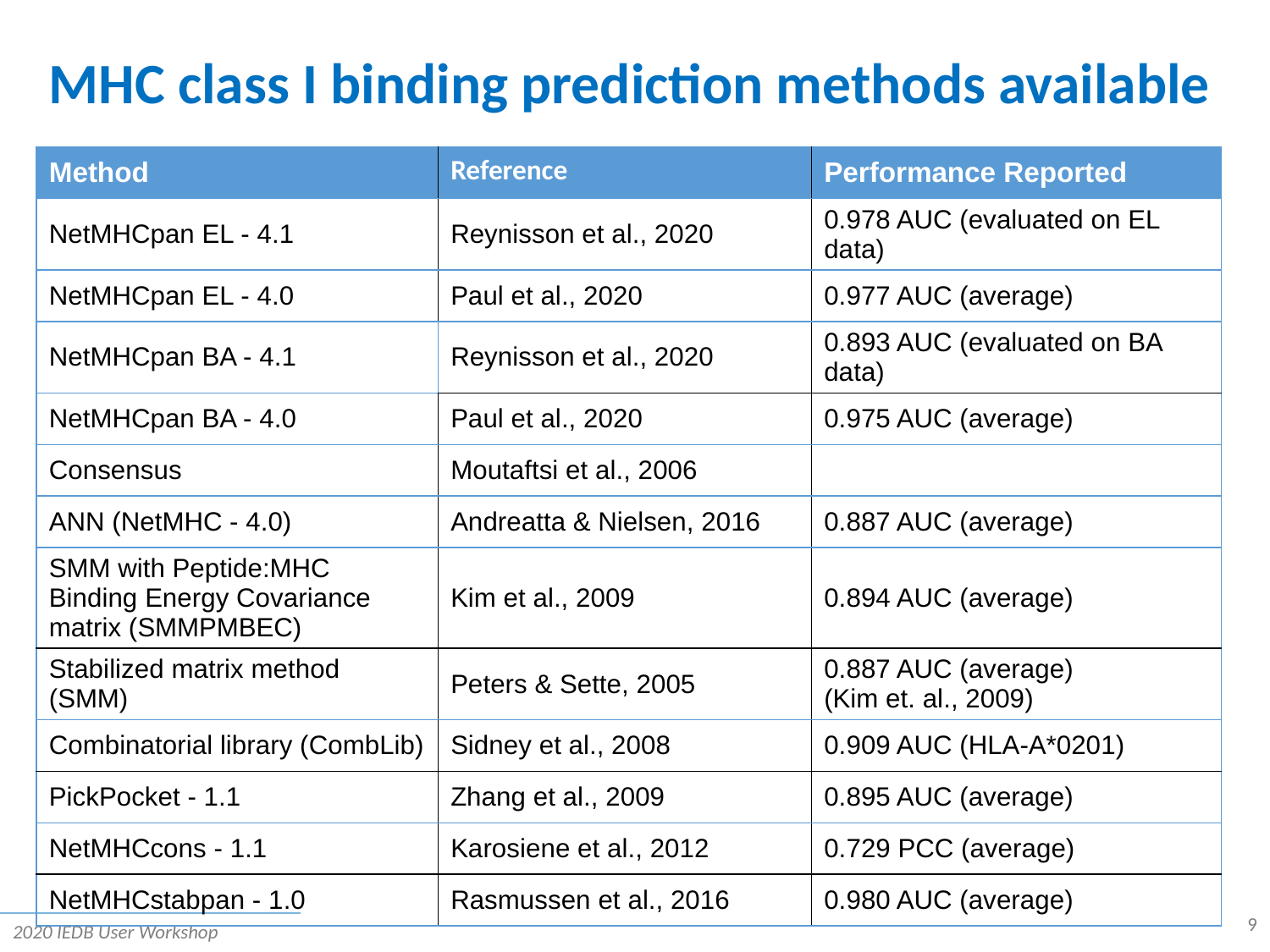

# MHC class I binding prediction methods available
| Method | Reference | Performance Reported |
| --- | --- | --- |
| NetMHCpan EL - 4.1 | Reynisson et al., 2020 | 0.978 AUC (evaluated on EL data) |
| NetMHCpan EL - 4.0 | Paul et al., 2020 | 0.977 AUC (average) |
| NetMHCpan BA - 4.1 | Reynisson et al., 2020 | 0.893 AUC (evaluated on BA data) |
| NetMHCpan BA - 4.0 | Paul et al., 2020 | 0.975 AUC (average) |
| Consensus | Moutaftsi et al., 2006 |  |
| ANN (NetMHC - 4.0) | Andreatta & Nielsen, 2016 | 0.887 AUC (average) |
| SMM with Peptide:MHC Binding Energy Covariance matrix (SMMPMBEC) | Kim et al., 2009 | 0.894 AUC (average) |
| Stabilized matrix method (SMM) | Peters & Sette, 2005 | 0.887 AUC (average) (Kim et. al., 2009) |
| Combinatorial library (CombLib) | Sidney et al., 2008 | 0.909 AUC (HLA-A\*0201) |
| PickPocket - 1.1 | Zhang et al., 2009 | 0.895 AUC (average) |
| NetMHCcons - 1.1 | Karosiene et al., 2012 | 0.729 PCC (average) |
| NetMHCstabpan - 1.0 | Rasmussen et al., 2016 | 0.980 AUC (average) |
9
2020 IEDB User Workshop